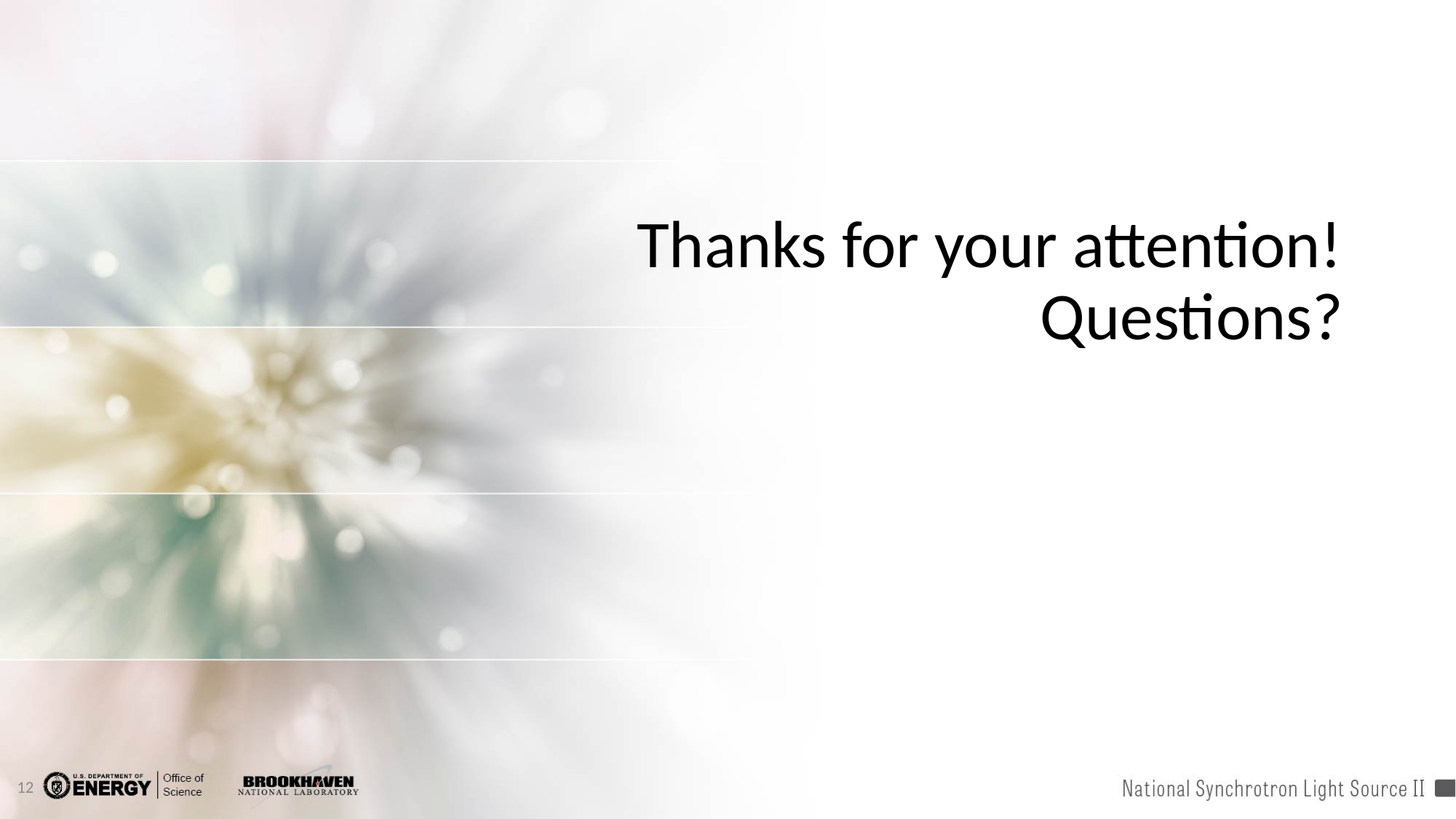

# Thanks for your attention! Questions?
12